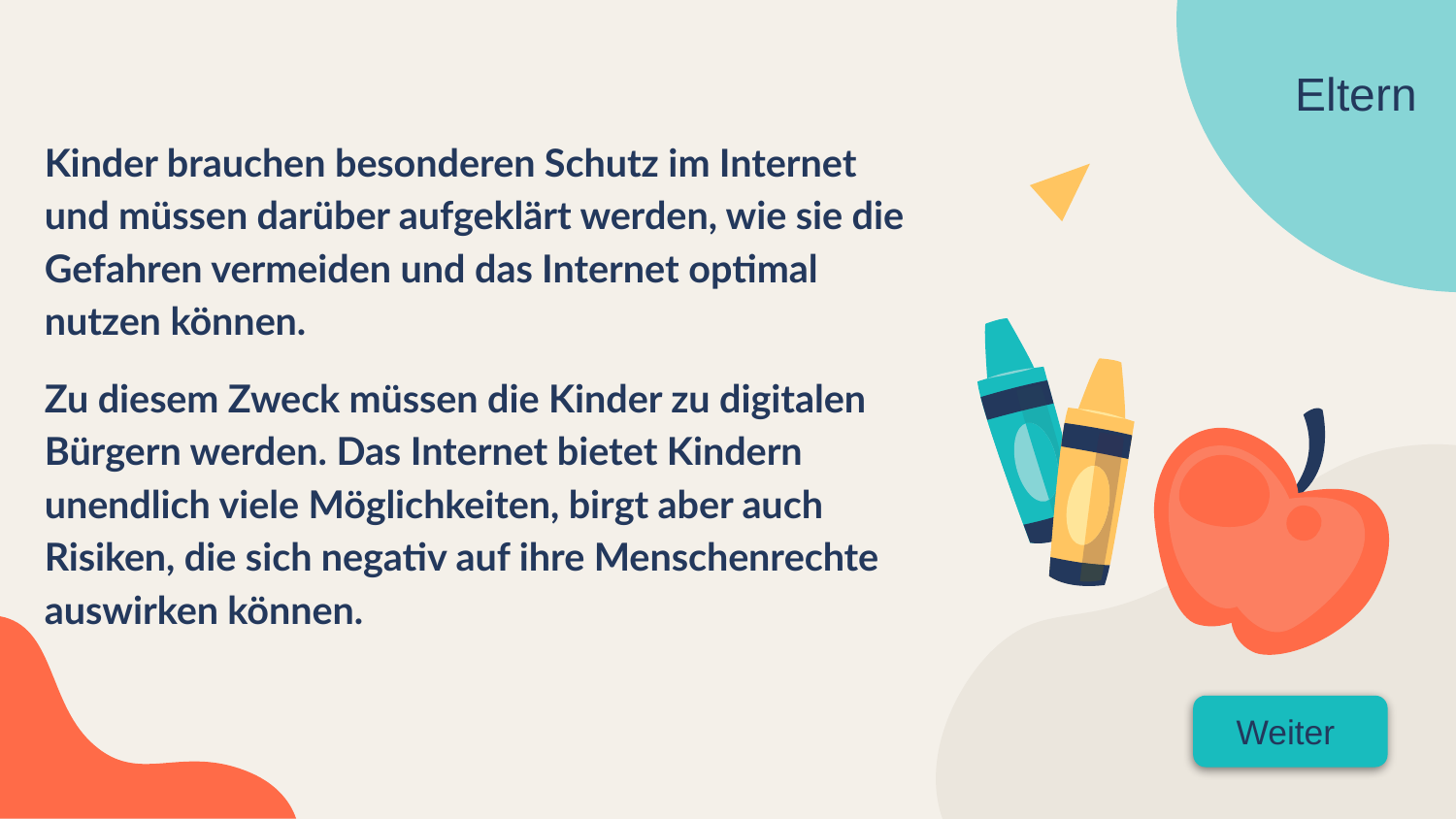

Eltern
Kinder brauchen besonderen Schutz im Internet und müssen darüber aufgeklärt werden, wie sie die Gefahren vermeiden und das Internet optimal nutzen können.
Zu diesem Zweck müssen die Kinder zu digitalen Bürgern werden. Das Internet bietet Kindern unendlich viele Möglichkeiten, birgt aber auch Risiken, die sich negativ auf ihre Menschenrechte auswirken können.

Weiter